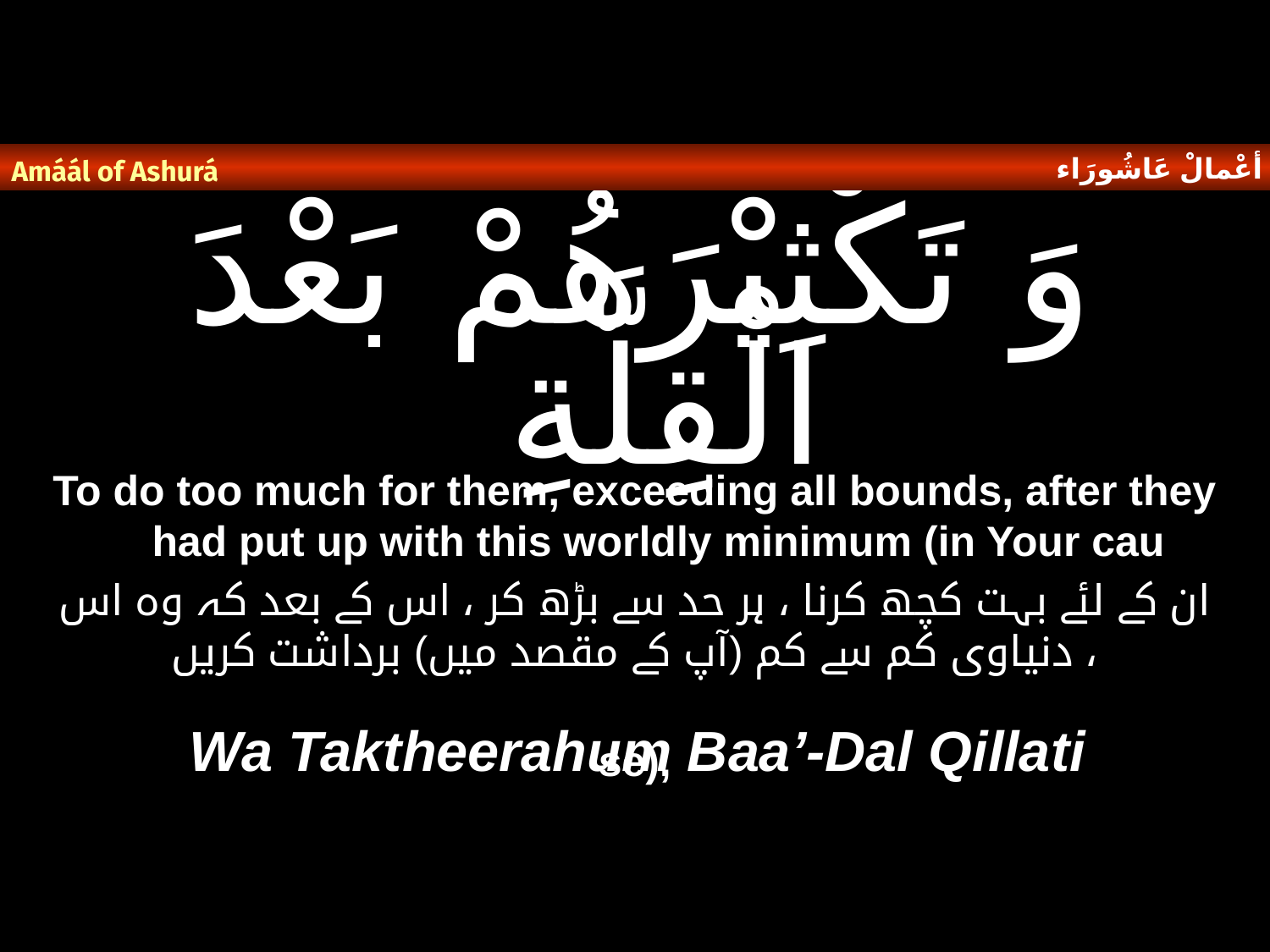

أعْمالْ عَاشُورَاء
Amáál of Ashurá
# وَ تَكْثِيْرَهُمْ بَعْدَ الْقِلَّةِ
To do too much for them, exceeding all bounds, after they had put up with this worldly minimum (in Your cau
ان کے لئے بہت کچھ کرنا ، ہر حد سے بڑھ کر ، اس کے بعد کہ وہ اس دنیاوی کم سے کم (آپ کے مقصد میں) برداشت کریں ،
se),
Wa Taktheerahum Baa’-Dal Qillati